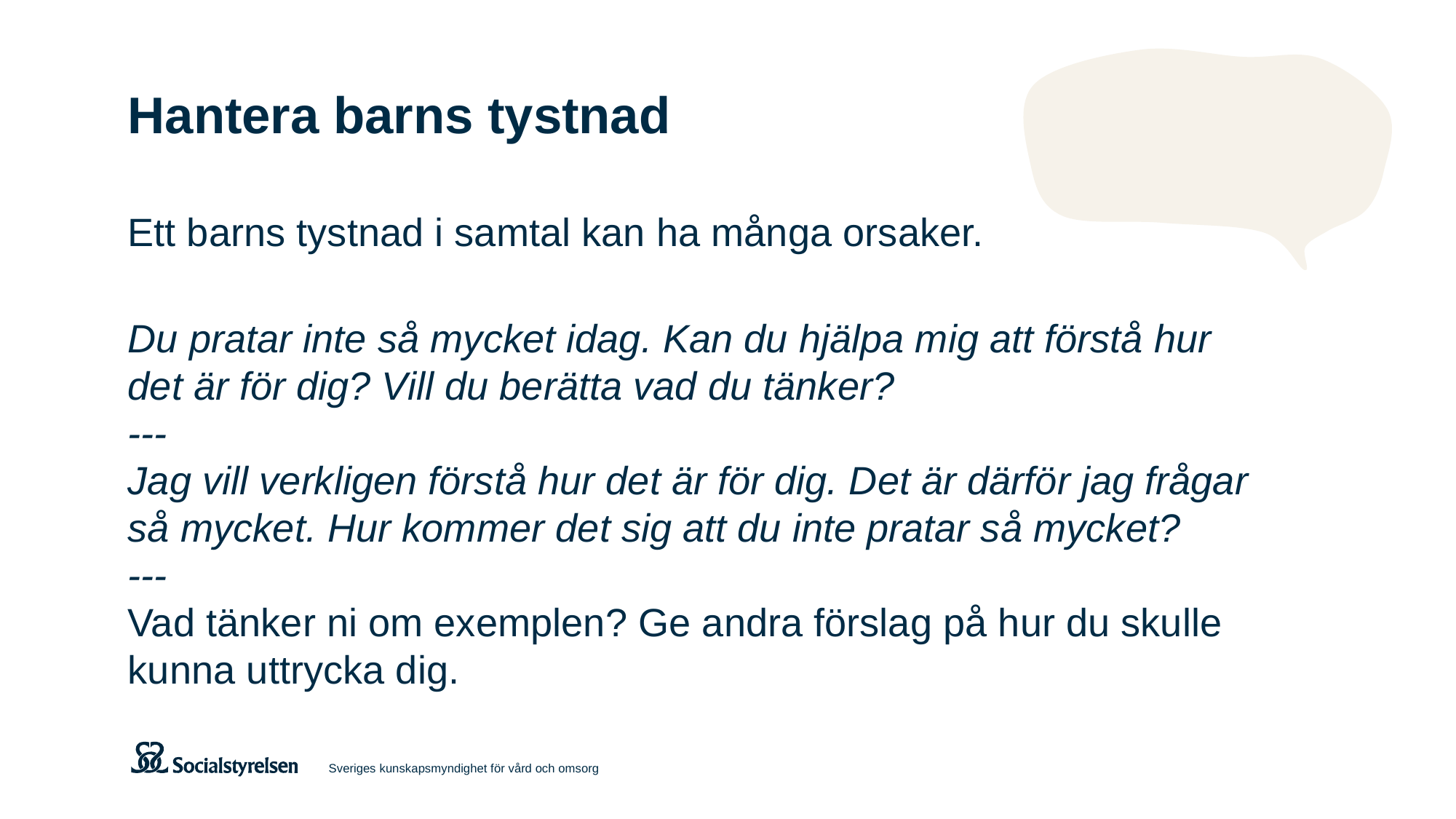

# Hantera barns tystnad
Ett barns tystnad i samtal kan ha många orsaker.
Du pratar inte så mycket idag. Kan du hjälpa mig att förstå hur det är för dig? Vill du berätta vad du tänker?
---
Jag vill verkligen förstå hur det är för dig. Det är därför jag frågar så mycket. Hur kommer det sig att du inte pratar så mycket?
---
Vad tänker ni om exemplen? Ge andra förslag på hur du skulle kunna uttrycka dig.

Sveriges kunskapsmyndighet för vård och omsorg